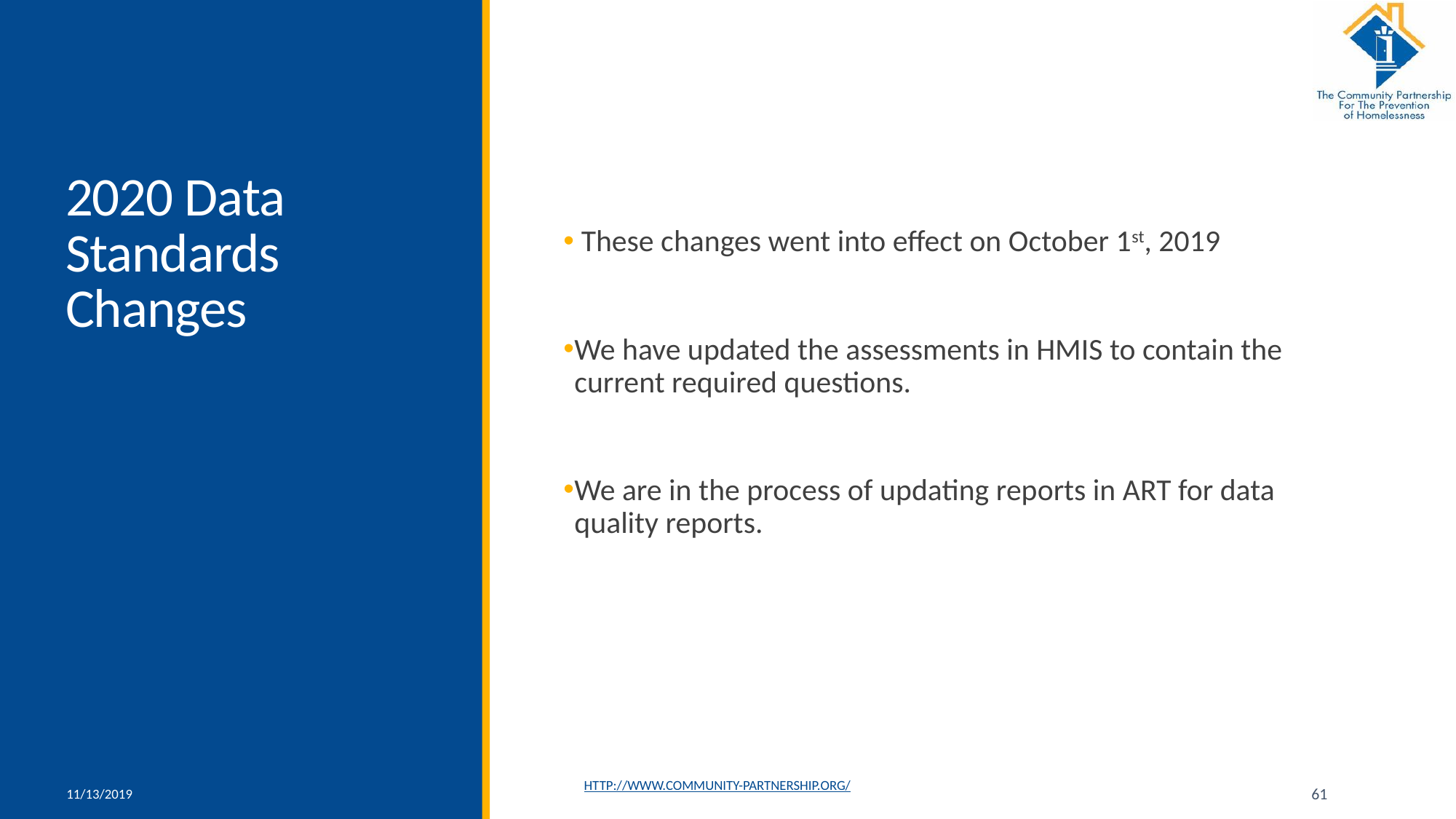

# 2020 Data Standards Changes
 These changes went into effect on October 1st, 2019

We have updated the assessments in HMIS to contain the current required questions.

We are in the process of updating reports in ART for data quality reports.

11/13/2019
http://www.community-partnership.org/

61